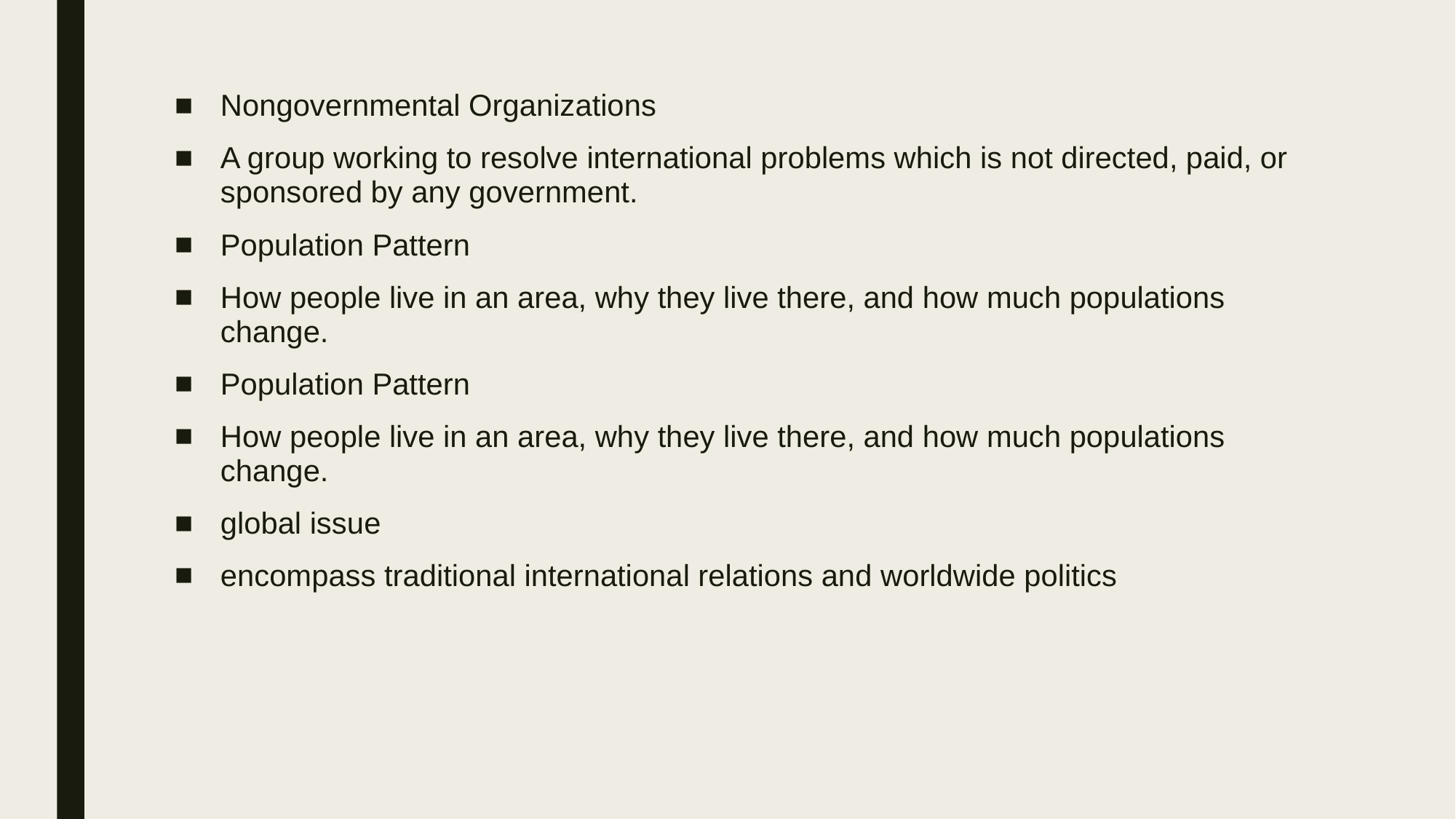

Nongovernmental Organizations
A group working to resolve international problems which is not directed, paid, or sponsored by any government.
Population Pattern
How people live in an area, why they live there, and how much populations change.
Population Pattern
How people live in an area, why they live there, and how much populations change.
global issue
encompass traditional international relations and worldwide politics